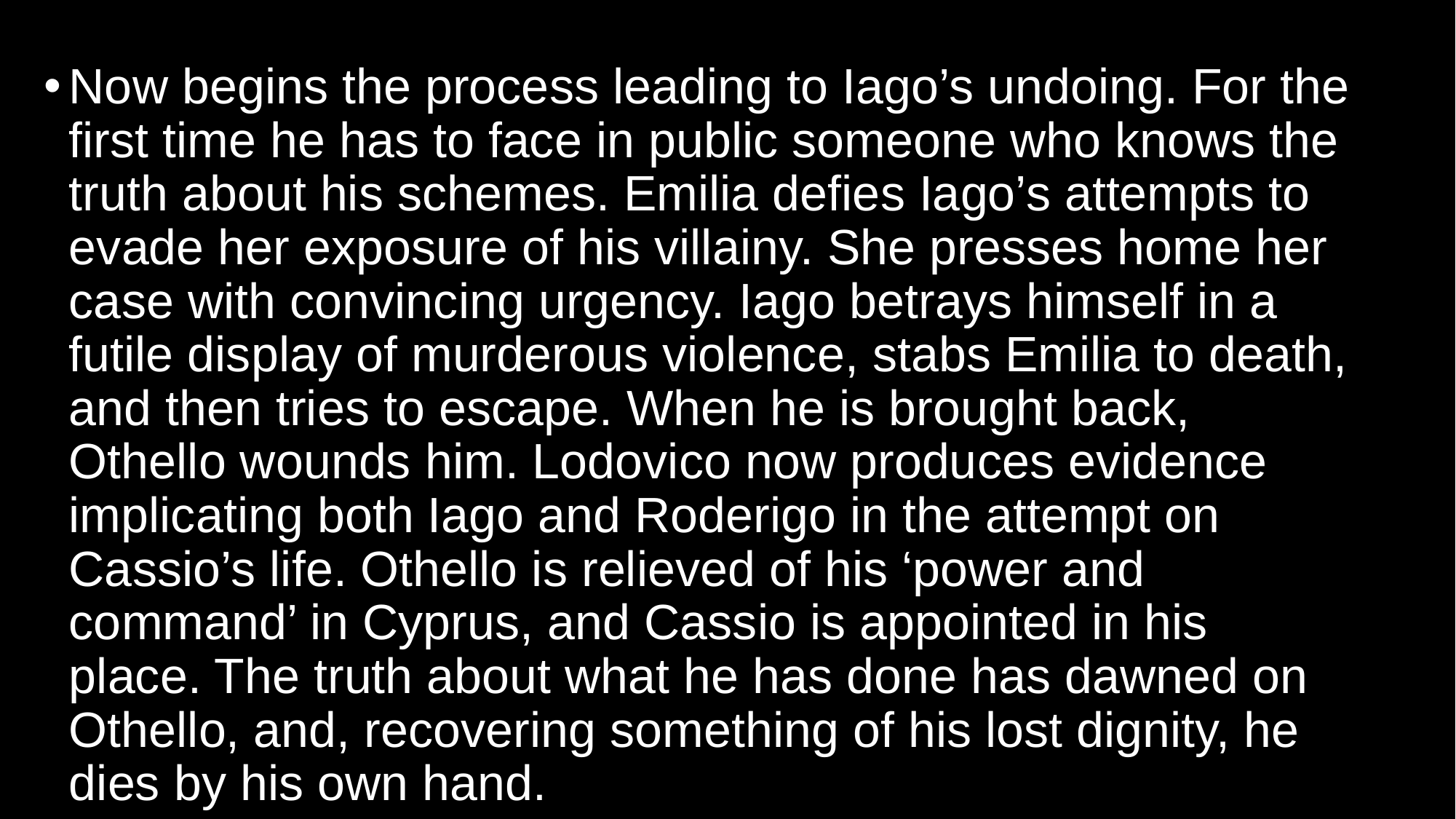

Now begins the process leading to Iago’s undoing. For the first time he has to face in public someone who knows the truth about his schemes. Emilia defies Iago’s attempts to evade her exposure of his villainy. She presses home her case with convincing urgency. Iago betrays himself in a futile display of murderous violence, stabs Emilia to death, and then tries to escape. When he is brought back, Othello wounds him. Lodovico now produces evidence implicating both Iago and Roderigo in the attempt on Cassio’s life. Othello is relieved of his ‘power and command’ in Cyprus, and Cassio is appointed in his place. The truth about what he has done has dawned on Othello, and, recovering something of his lost dignity, he dies by his own hand.